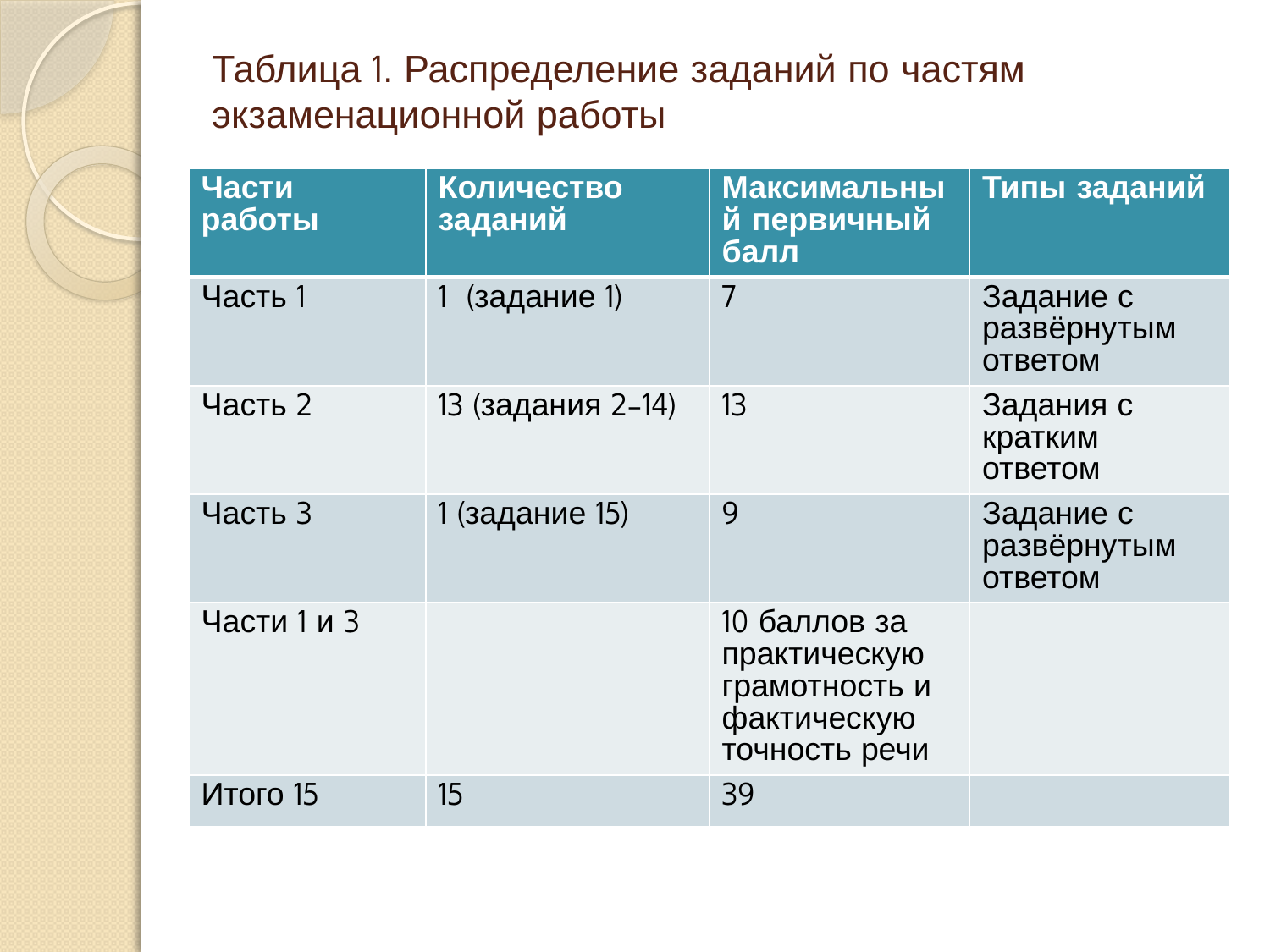

# Таблица 1. Распределение заданий по частям экзаменационной работы
| Части работы | Количество заданий | Максимальный первичный балл | Типы заданий |
| --- | --- | --- | --- |
| Часть 1 | 1 (задание 1) | 7 | Задание с развёрнутым ответом |
| Часть 2 | 13 (задания 2–14) | 13 | Задания с кратким ответом |
| Часть 3 | 1 (задание 15) | 9 | Задание с развёрнутым ответом |
| Части 1 и 3 |  | 10 баллов за практическую грамотность и фактическую точность речи |  |
| Итого 15 | 15 | 39 |  |